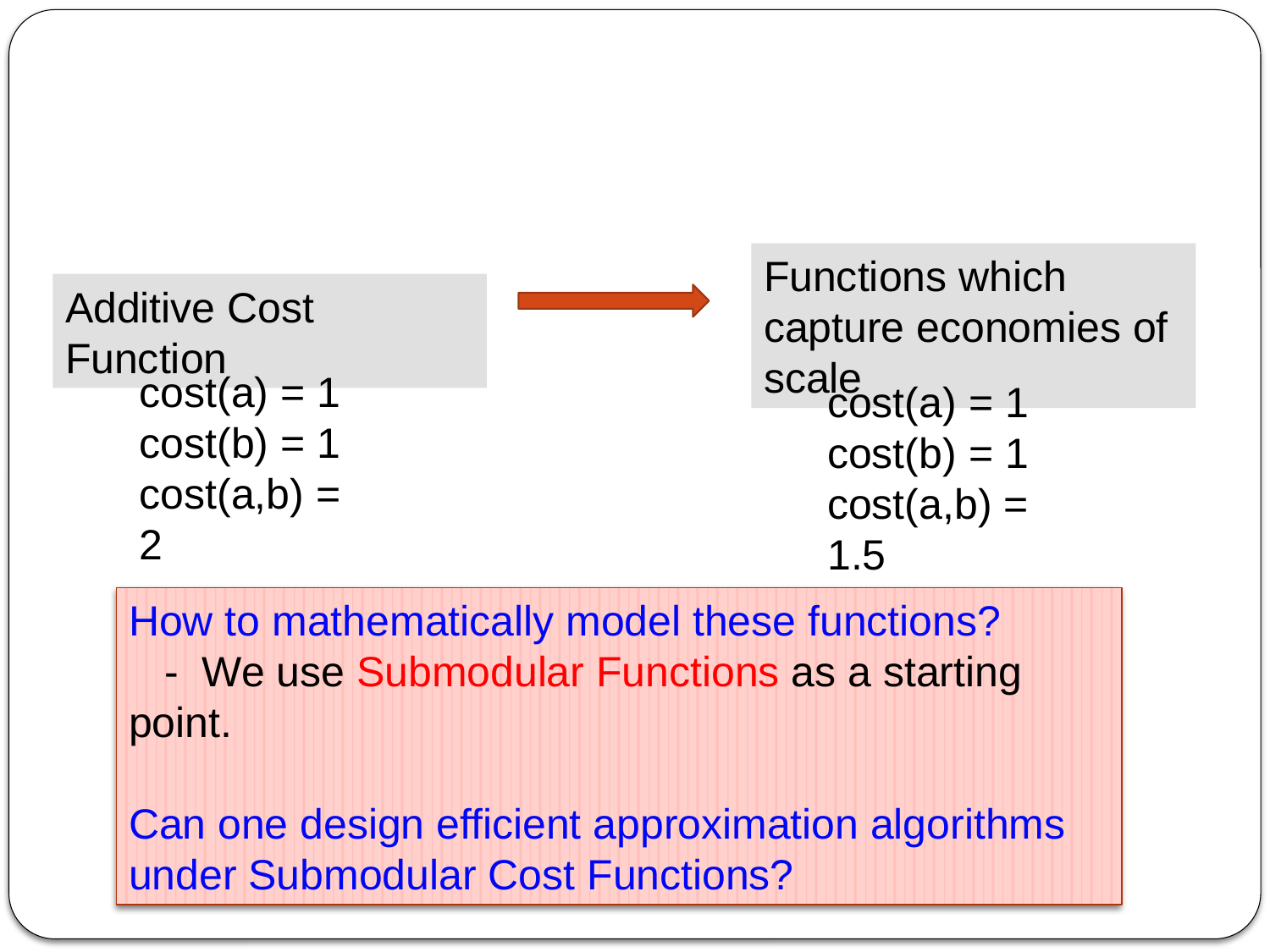

Functions which capture economies of scale
Additive Cost Function

cost(a) = 1
cost(b) = 1
cost(a,b) = 2
cost(a) = 1
cost(b) = 1
cost(a,b) = 1.5
How to mathematically model these functions?
   -  We use Submodular Functions as a starting point.

Can one design efficient approximation algorithms under Submodular Cost Functions?